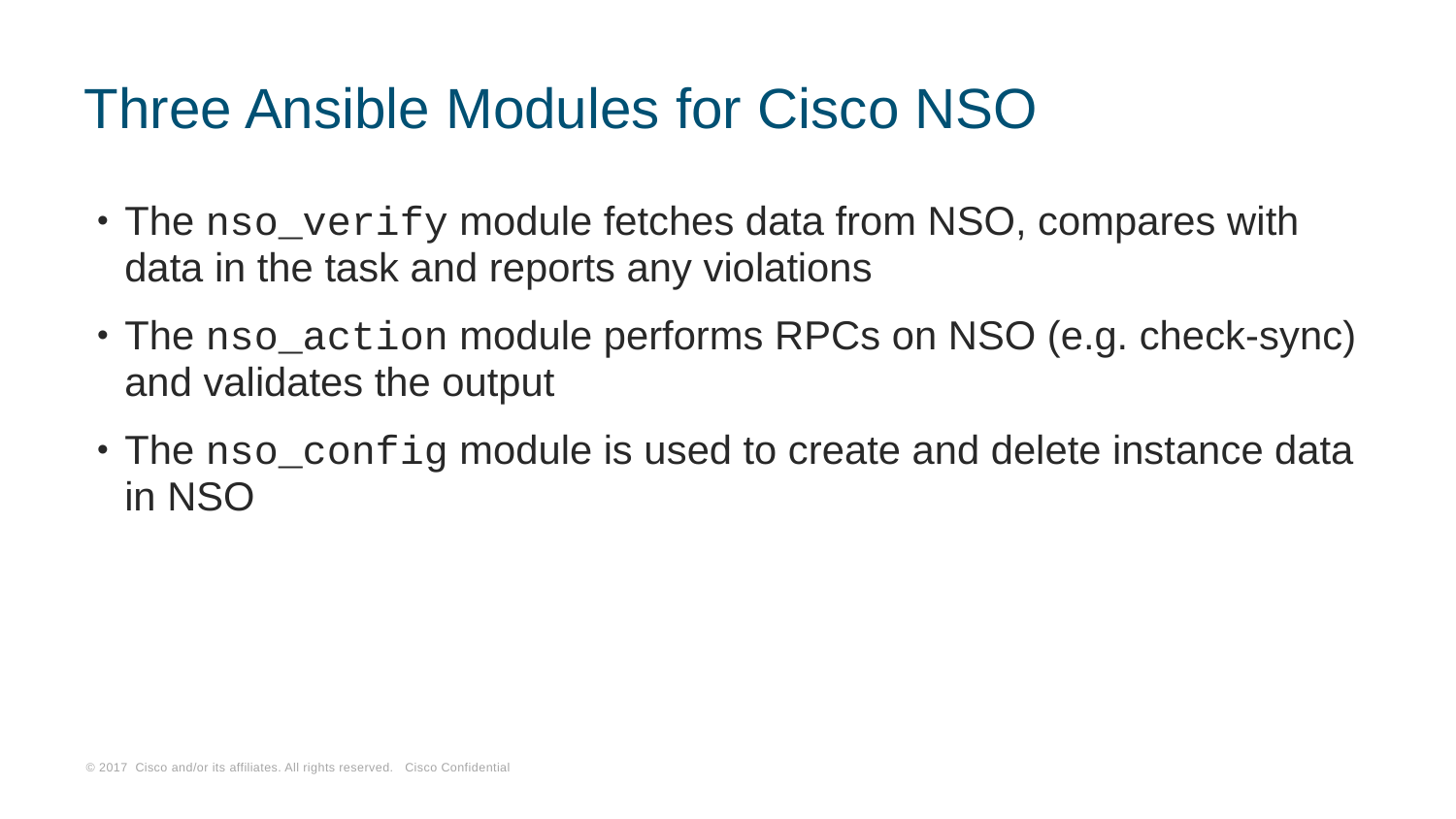

# Three Ansible Modules for Cisco NSO
The nso_verify module fetches data from NSO, compares with data in the task and reports any violations
The nso_action module performs RPCs on NSO (e.g. check-sync) and validates the output
The nso_config module is used to create and delete instance data in NSO